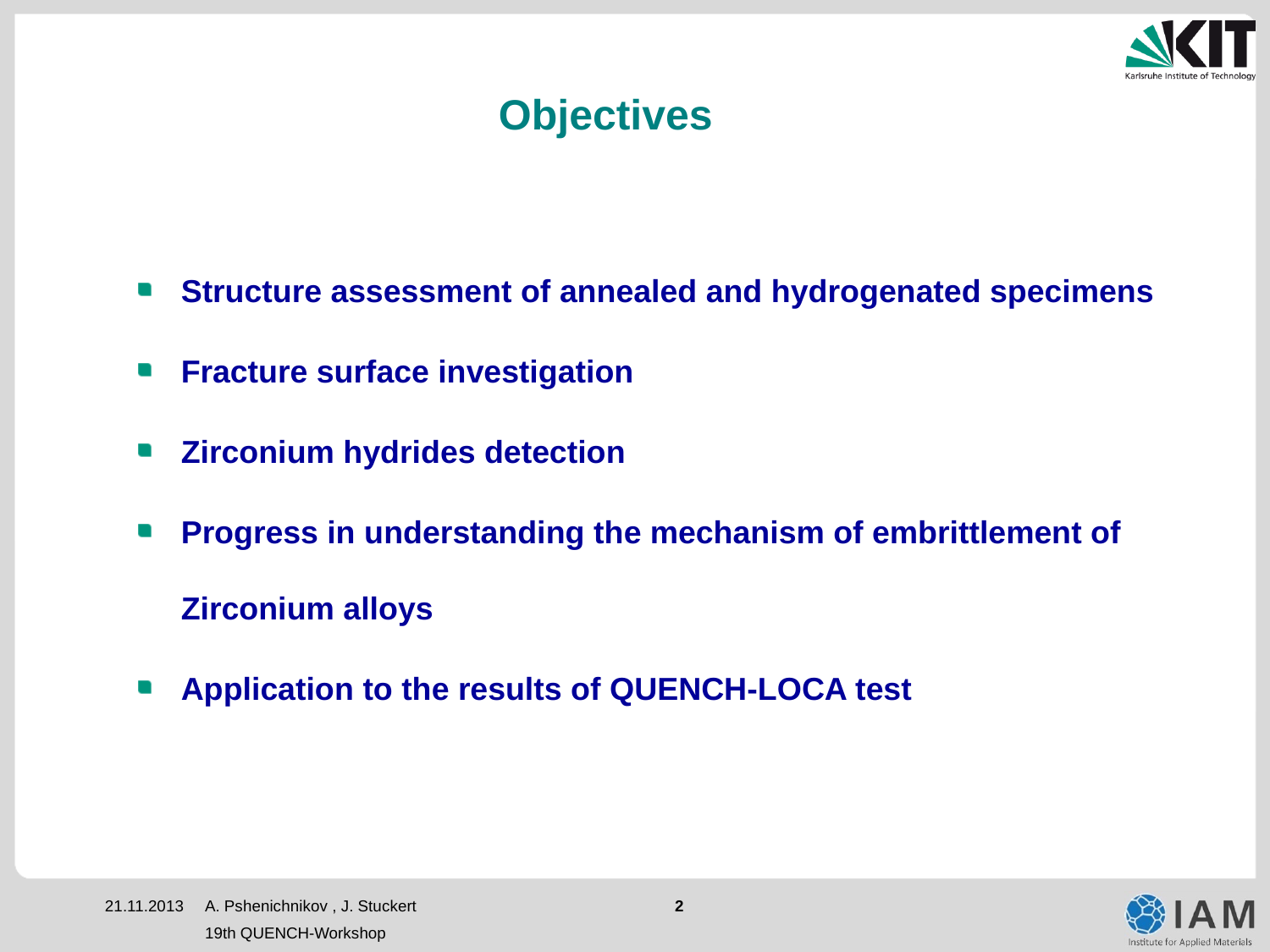

Objectives
Structure assessment of annealed and hydrogenated specimens
Fracture surface investigation
Zirconium hydrides detection
Progress in understanding the mechanism of embrittlement of Zirconium alloys
Application to the results of QUENCH-LOCA test